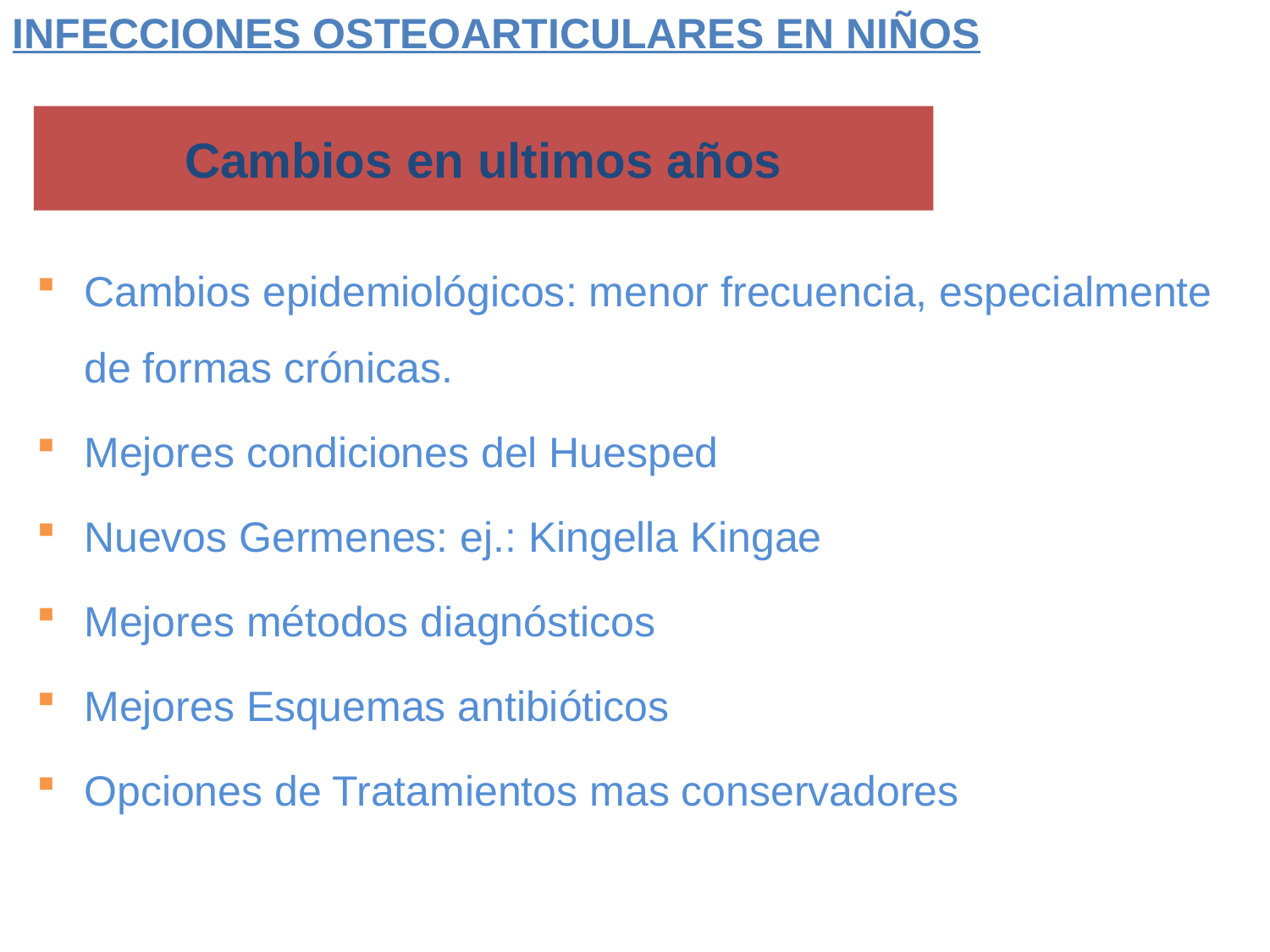

INFECCIONES OSTEOARTICULARES EN NIÑOS
# Cambios en ultimos años
Cambios epidemiológicos: menor frecuencia, especialmente de formas crónicas.
Mejores condiciones del Huesped
Nuevos Germenes: ej.: Kingella Kingae
Mejores métodos diagnósticos
Mejores Esquemas antibióticos
Opciones de Tratamientos mas conservadores